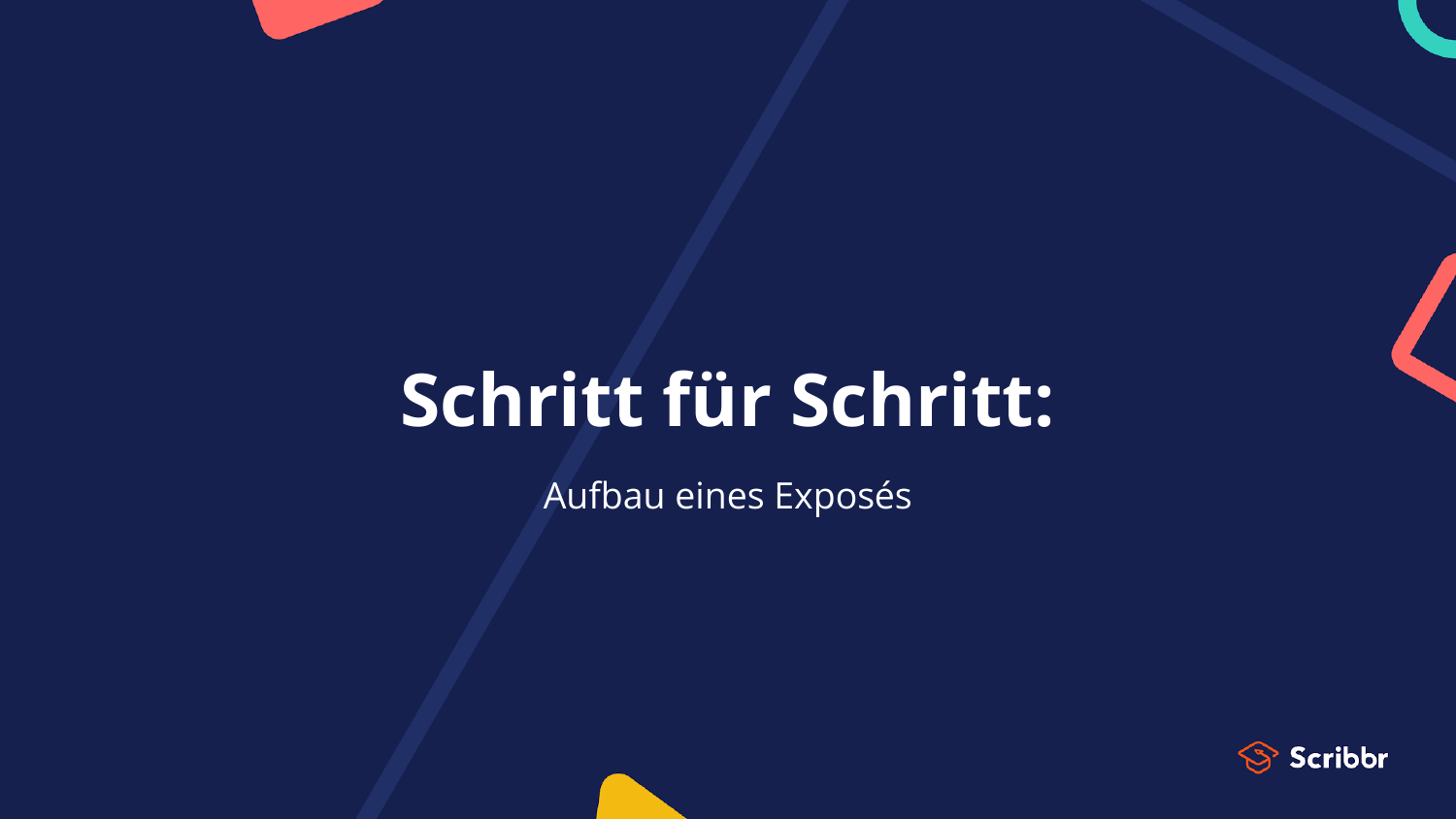

# Schritt für Schritt:
Aufbau eines Exposés